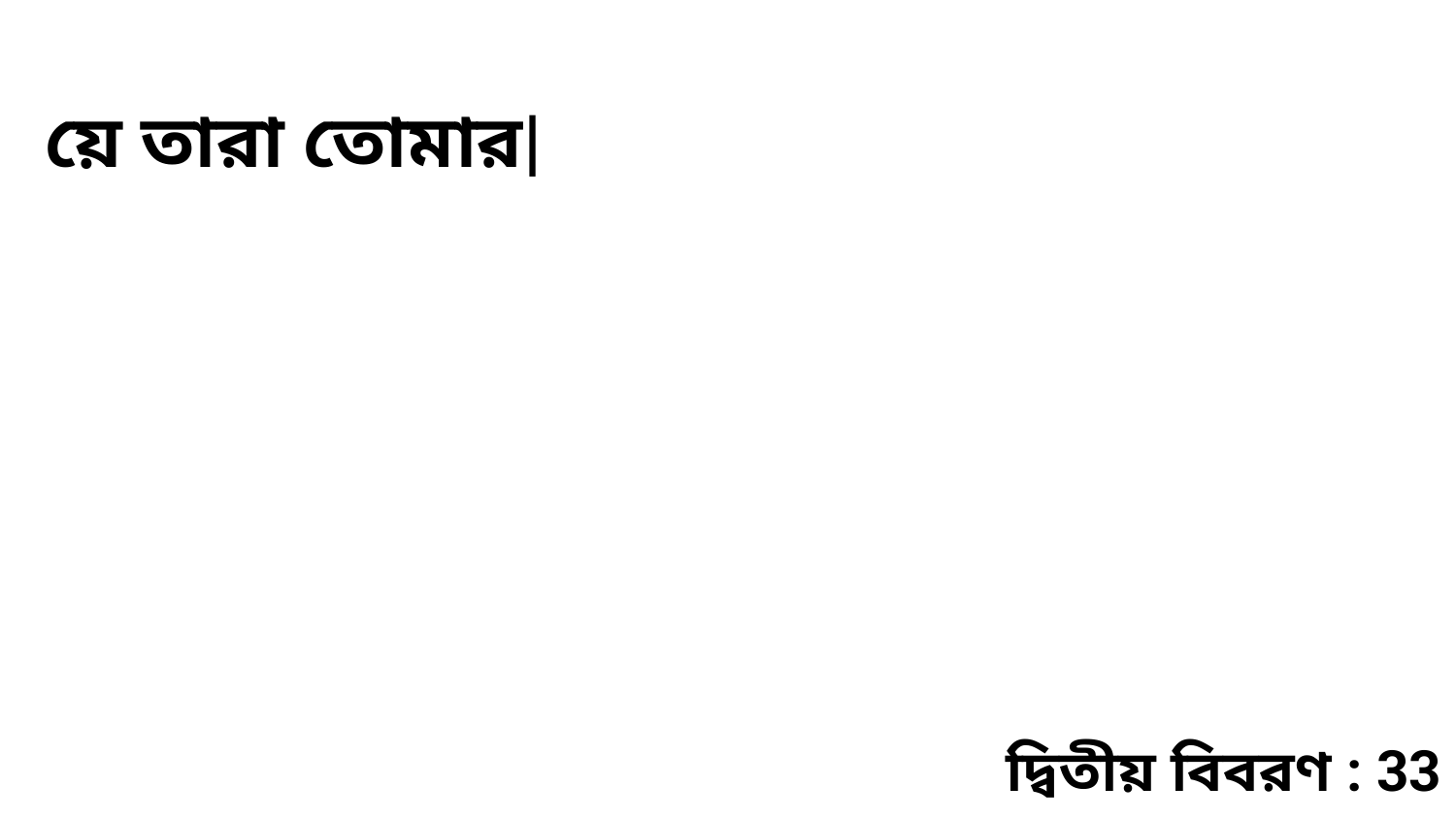

য়ে তারা তোমার|
দ্বিতীয় বিবরণ : 33